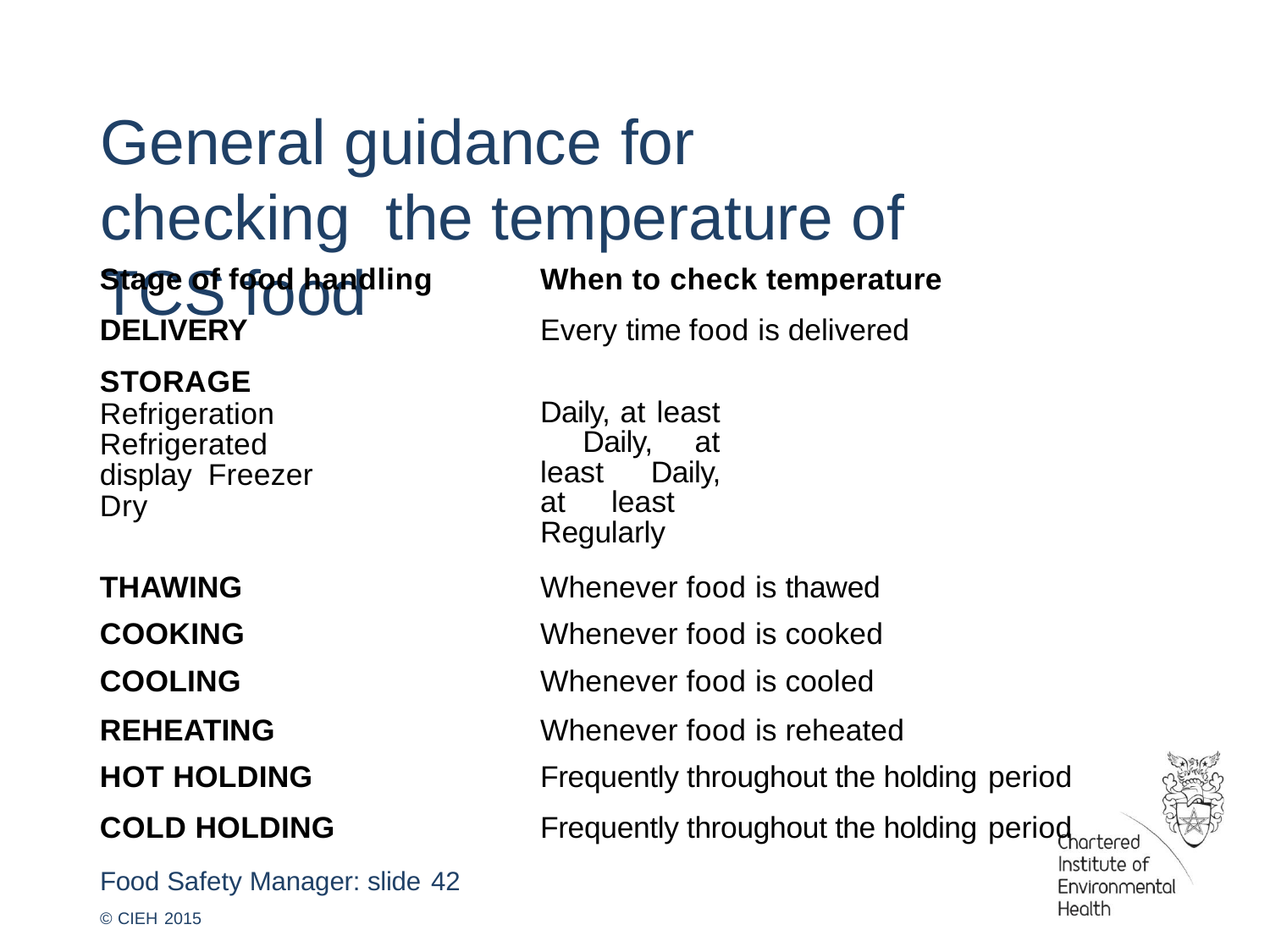

# General guidance for checking  the temperature of TCS food
| Stage of food handling | When to check temperature |
| --- | --- |
| DELIVERY | Every time food is delivered |
| STORAGE Refrigeration Refrigerated display Freezer Dry | Daily, at least Daily, at least Daily, at least Regularly |
| THAWING | Whenever food is thawed |
| COOKING | Whenever food is cooked |
| COOLING | Whenever food is cooled |
| REHEATING | Whenever food is reheated |
| HOT HOLDING | Frequently throughout the holding period |
| COLD HOLDING | Frequently throughout the holding period |
Food Safety Manager: slide 42
© CIEH 2015